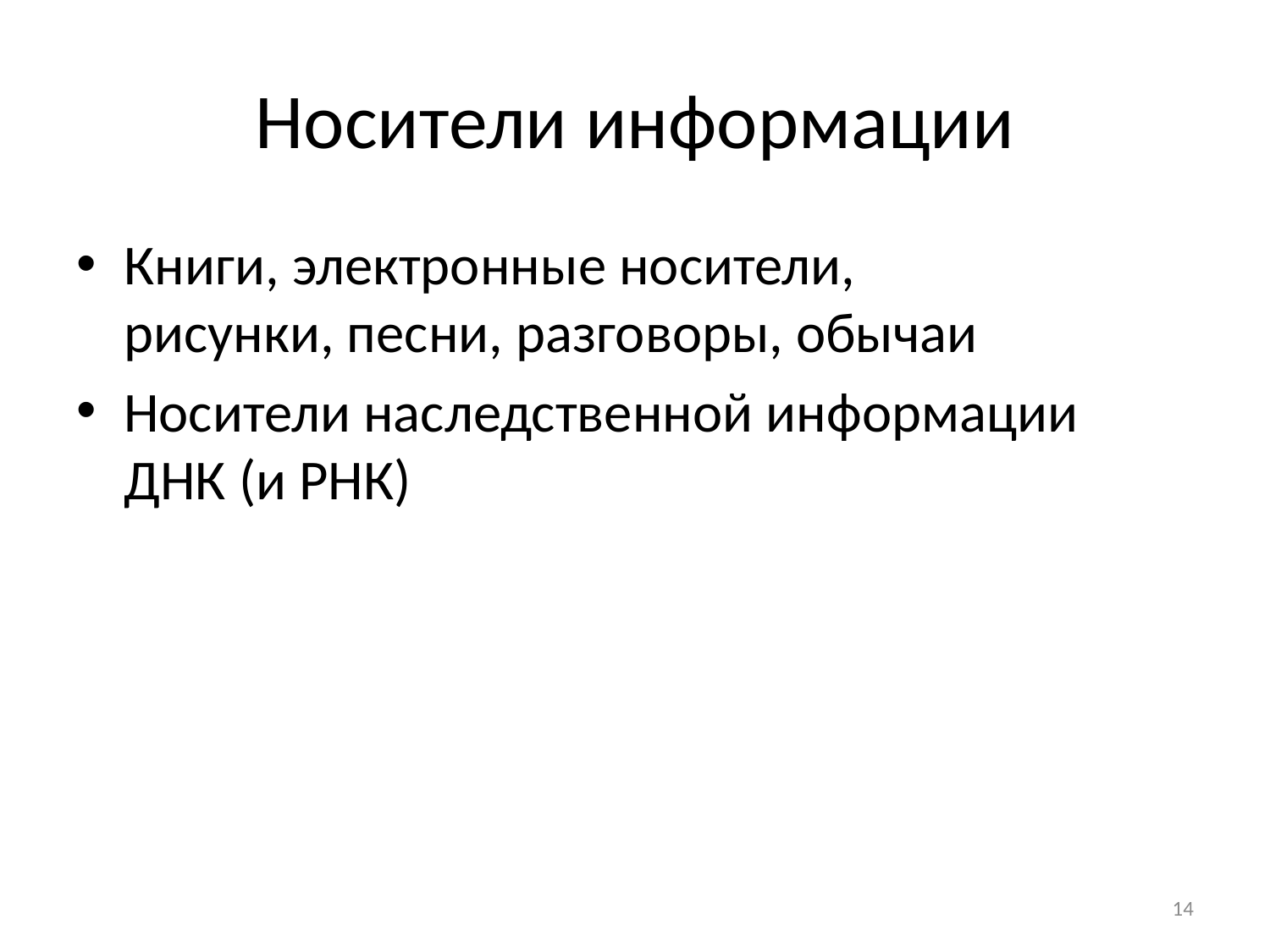

# Носители информации
Книги, электронные носители,
рисунки, песни, разговоры, обычаи
Носители наследственной информации
ДНК (и РНК)
14